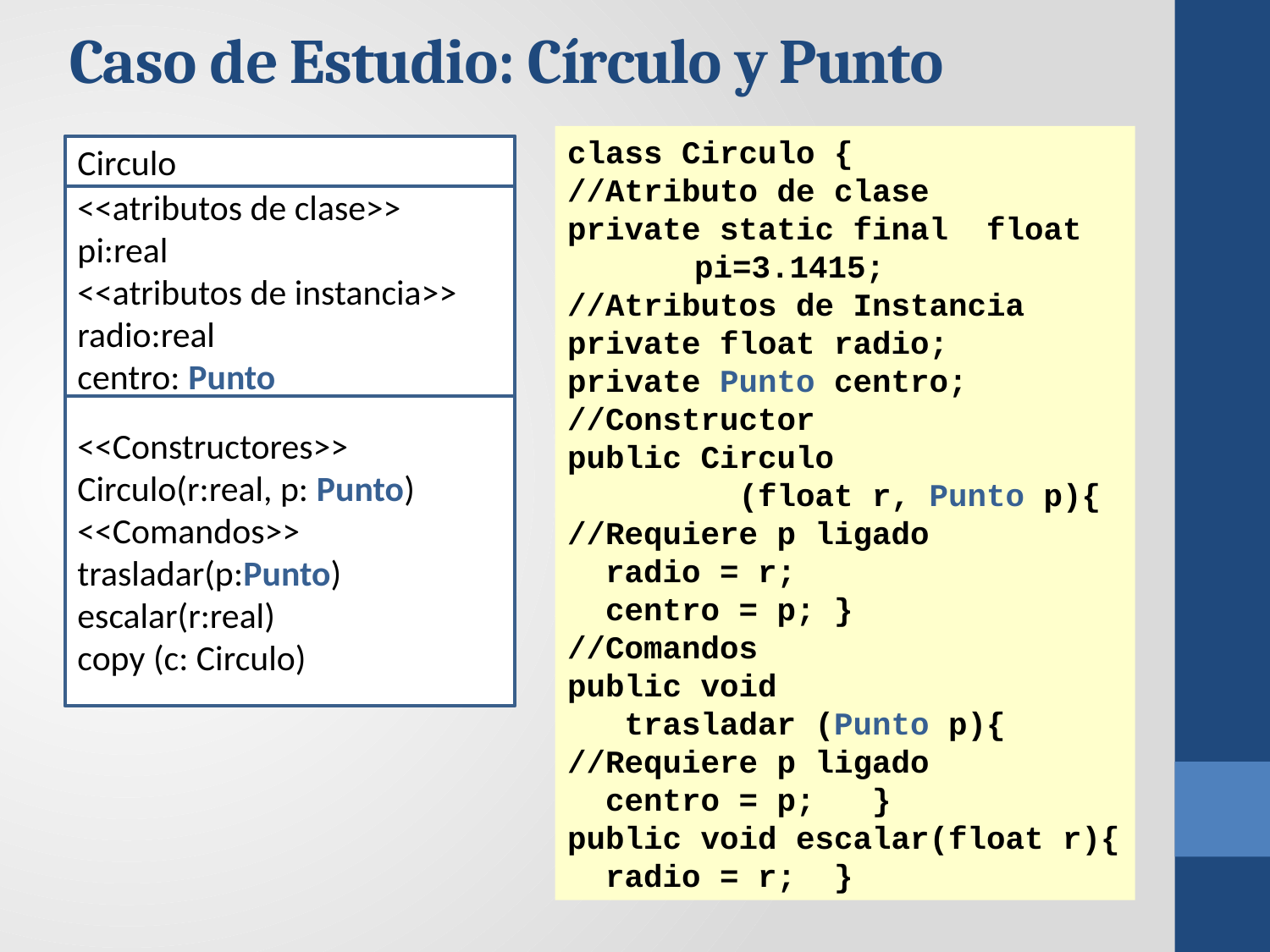

# Caso de Estudio: Círculo y Punto
class Circulo {
//Atributo de clase
private static final  float   	pi=3.1415;
//Atributos de Instancia
private float radio;
private Punto centro;
//Constructor
public Circulo
         (float r, Punto p){
//Requiere p ligado
  radio = r;
  centro = p; }
//Comandos
public void
   trasladar (Punto p){
//Requiere p ligado
  centro = p;   }
public void escalar(float r){
  radio = r;  }
Circulo
<<atributos de clase>>
pi:real
<<atributos de instancia>>
radio:real
centro: Punto
<<Constructores>>
Circulo(r:real, p: Punto)
<<Comandos>>
trasladar(p:Punto)
escalar(r:real)
copy (c: Circulo)